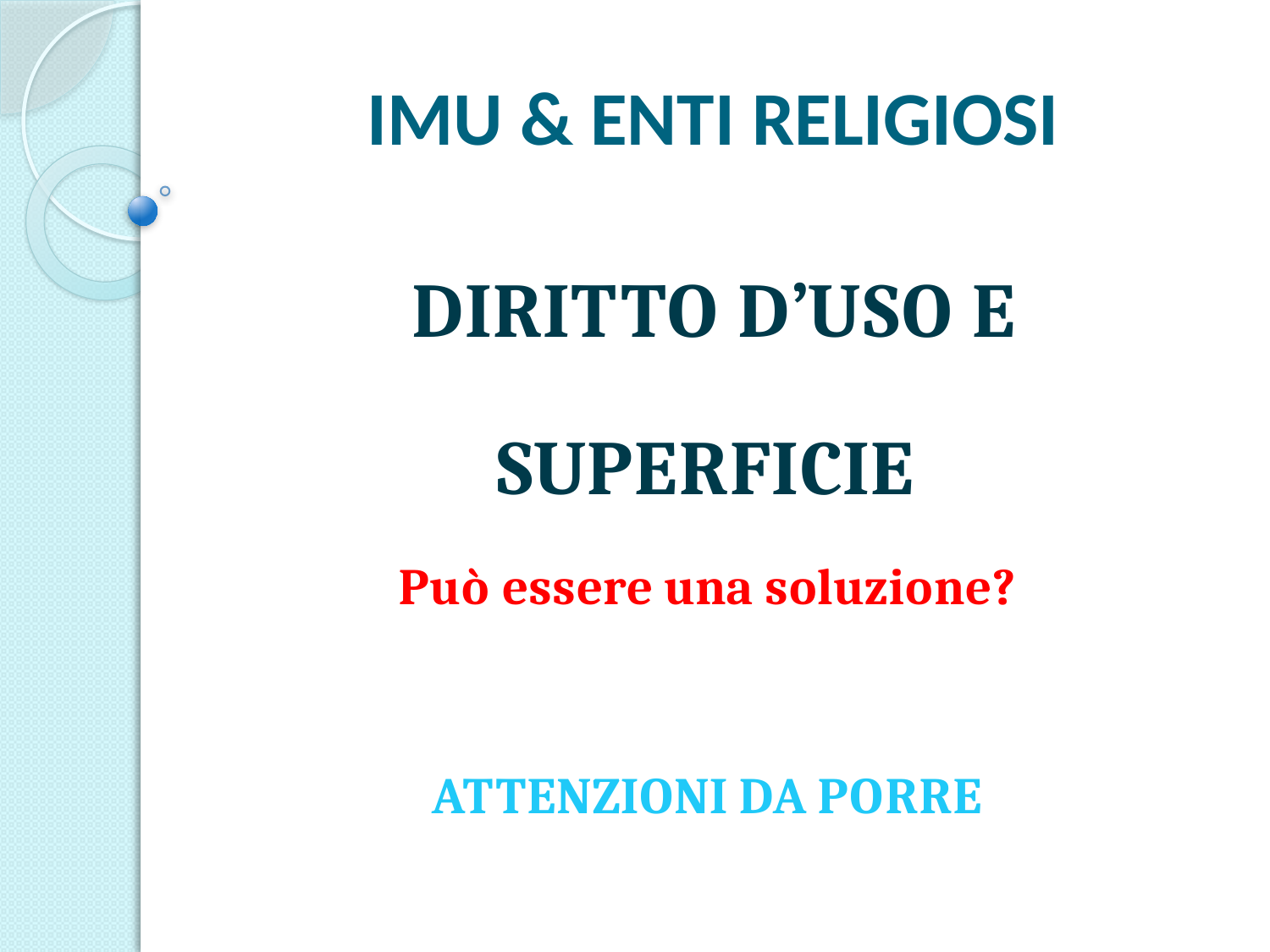

# IMU & ENTI RELIGIOSI
DIRITTO D’USO E SUPERFICIE
Può essere una soluzione?

ATTENZIONI DA PORRE